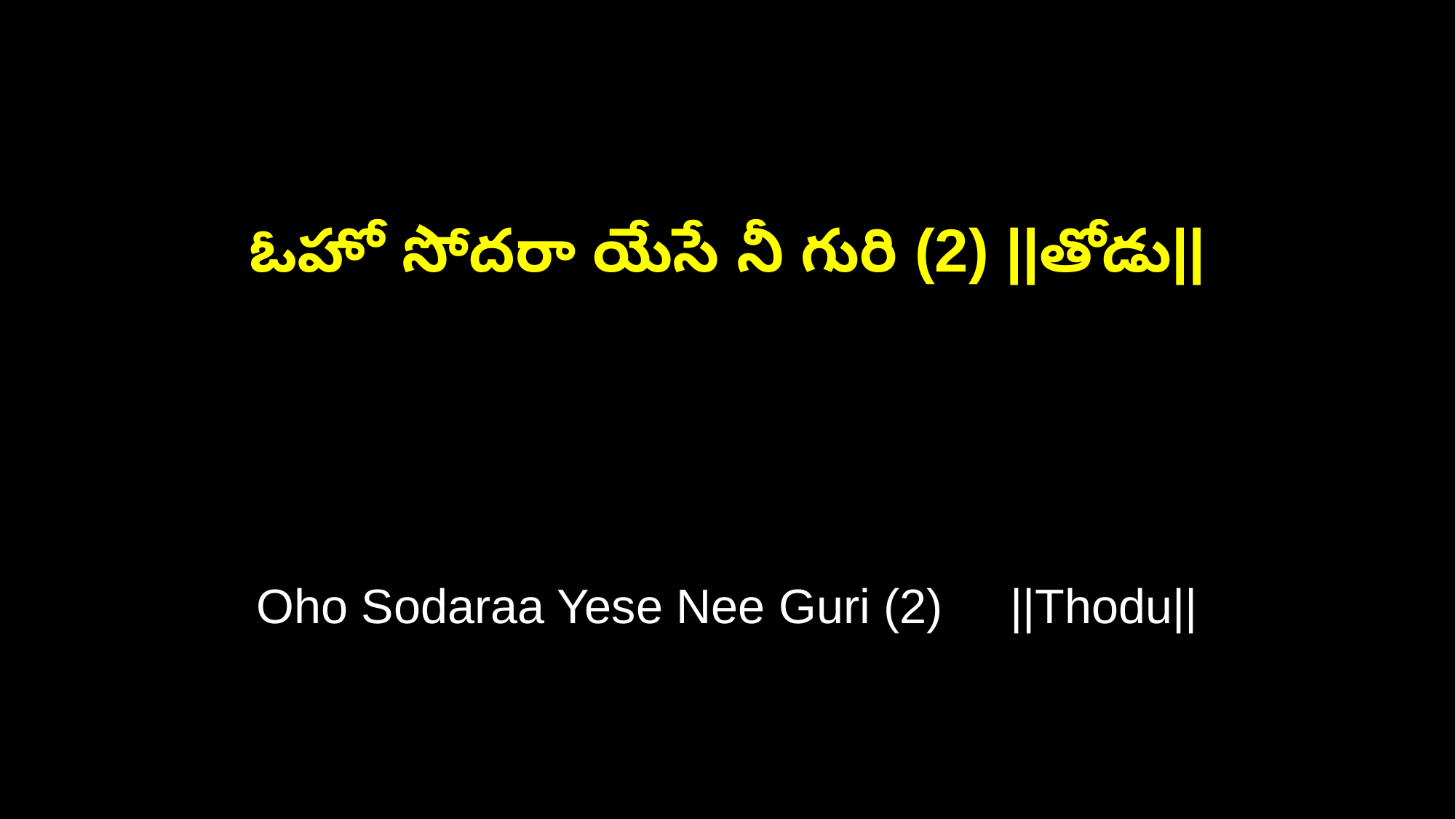

ఓహో సోదరా యేసే నీ గురి (2) ||తోడు||
Oho Sodaraa Yese Nee Guri (2)     ||Thodu||